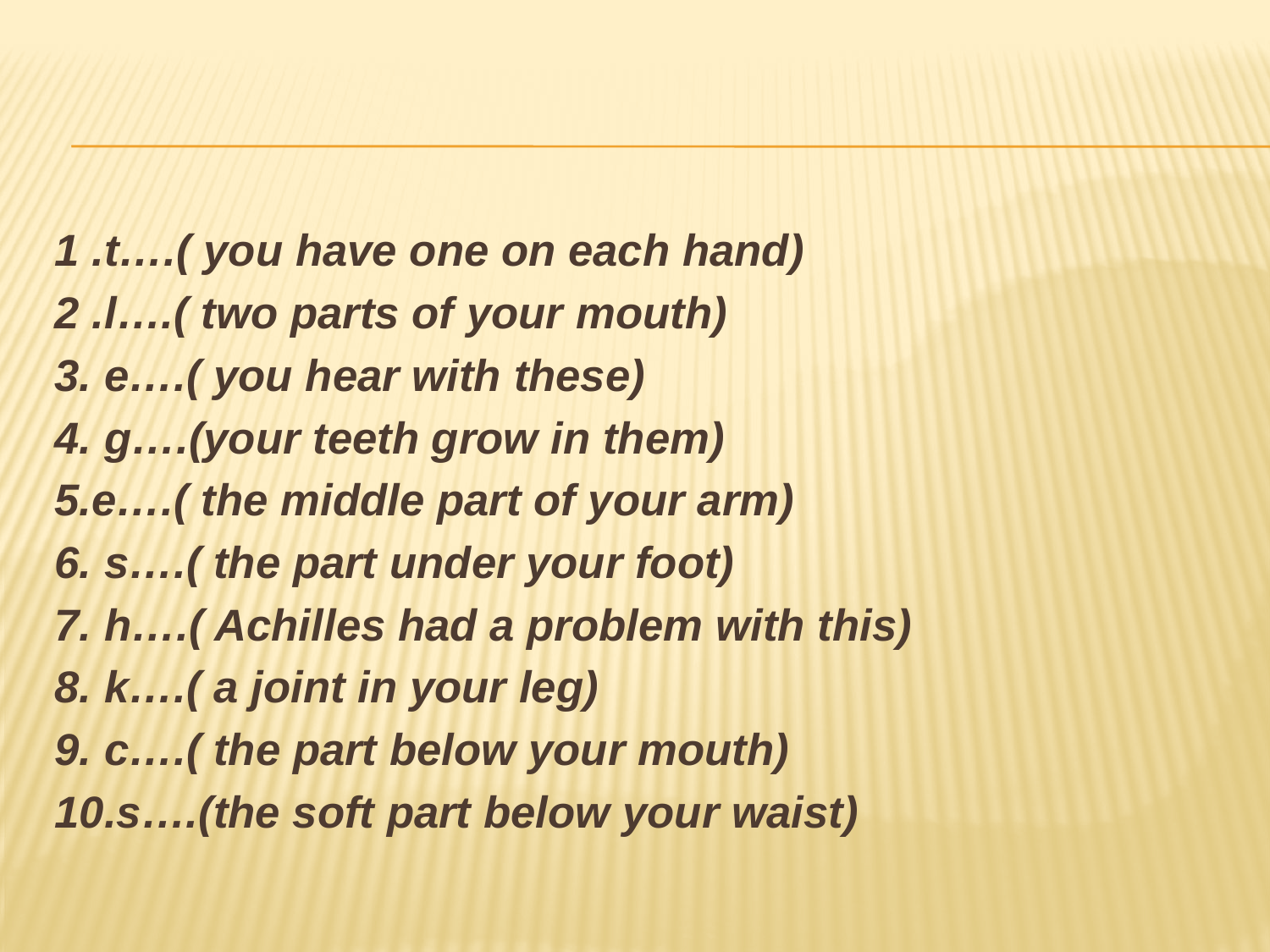

#
1 .t….( you have one on each hand)
2 .l….( two parts of your mouth)
3. e….( you hear with these)
4. g….(your teeth grow in them)
5.e….( the middle part of your arm)
6. s….( the part under your foot)
7. h….( Achilles had a problem with this)
8. k….( a joint in your leg)
9. c….( the part below your mouth)
10.s….(the soft part below your waist)